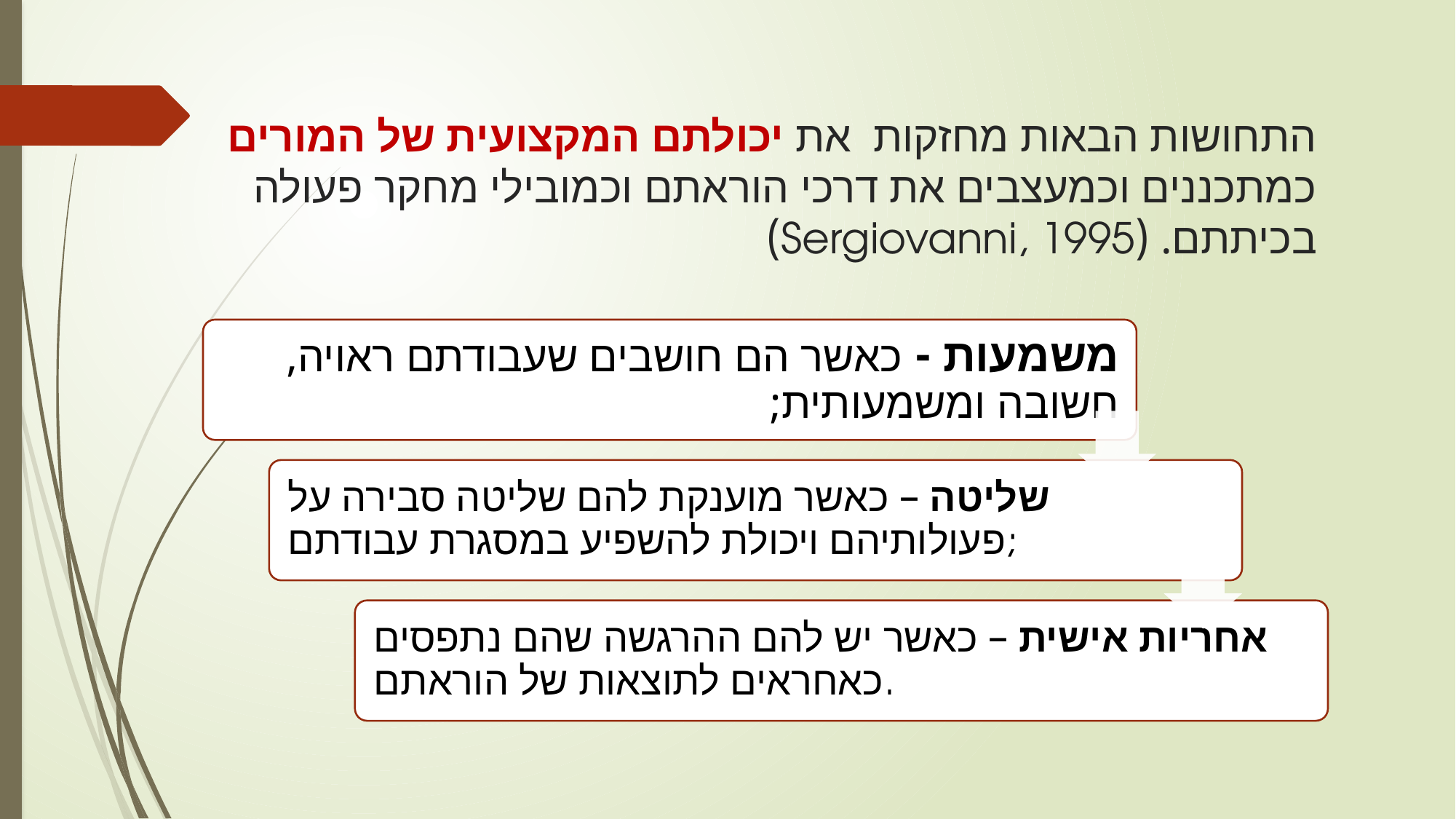

# התחושות הבאות מחזקות  את יכולתם המקצועית של המורים כמתכננים וכמעצבים את דרכי הוראתם וכמובילי מחקר פעולה בכיתתם. (Sergiovanni, 1995)
משמעות - כאשר הם חושבים שעבודתם ראויה, חשובה ומשמעותית;
שליטה – כאשר מוענקת להם שליטה סבירה על פעולותיהם ויכולת להשפיע במסגרת עבודתם;
אחריות אישית – כאשר יש להם ההרגשה שהם נתפסים כאחראים לתוצאות של הוראתם.